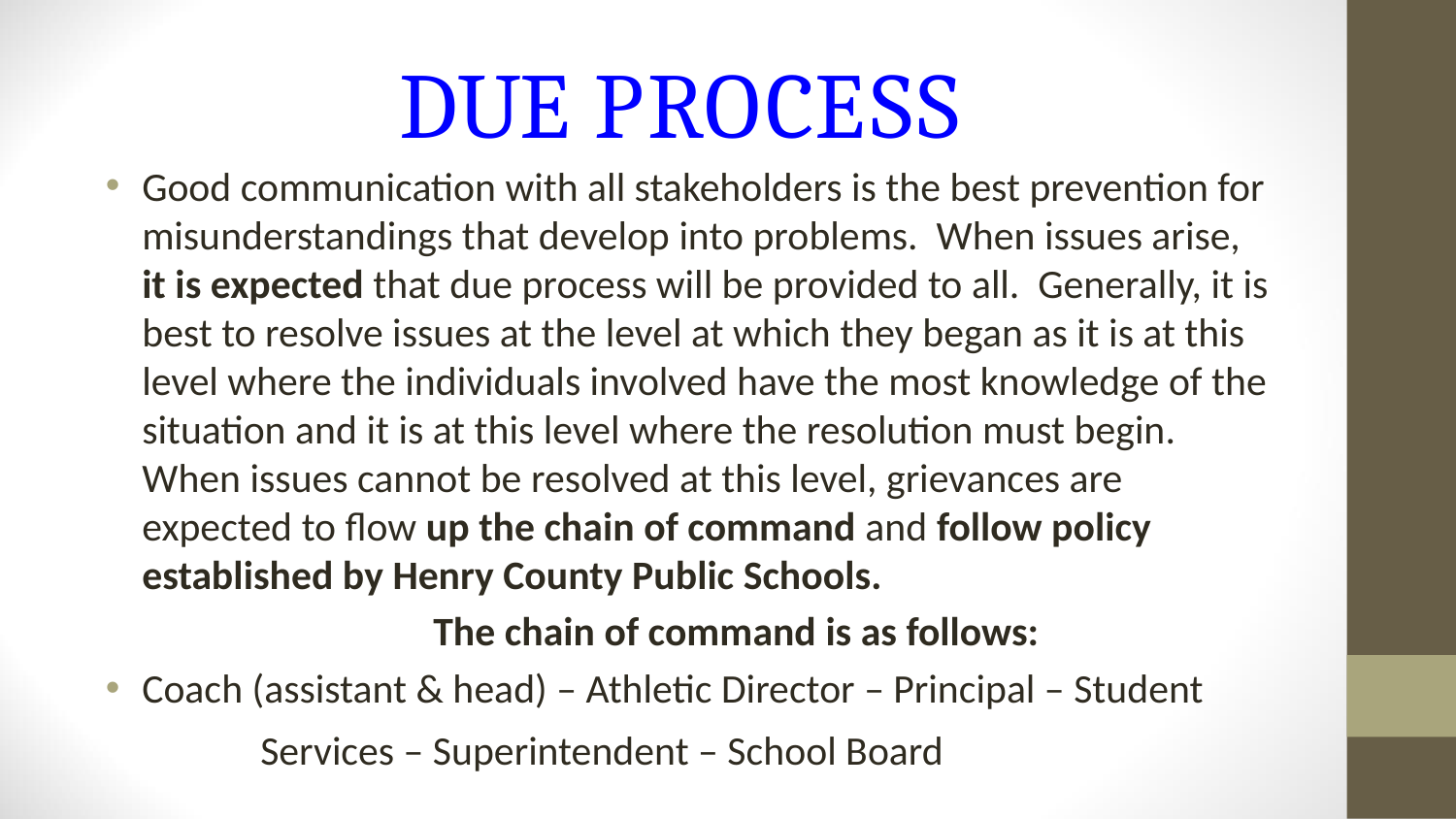

# DUE PROCESS
Good communication with all stakeholders is the best prevention for misunderstandings that develop into problems.  When issues arise, it is expected that due process will be provided to all.  Generally, it is best to resolve issues at the level at which they began as it is at this level where the individuals involved have the most knowledge of the situation and it is at this level where the resolution must begin.  When issues cannot be resolved at this level, grievances are expected to flow up the chain of command and follow policy established by Henry County Public Schools.
			The chain of command is as follows:
Coach (assistant & head) – Athletic Director – Principal – Student
	 Services – Superintendent – School Board